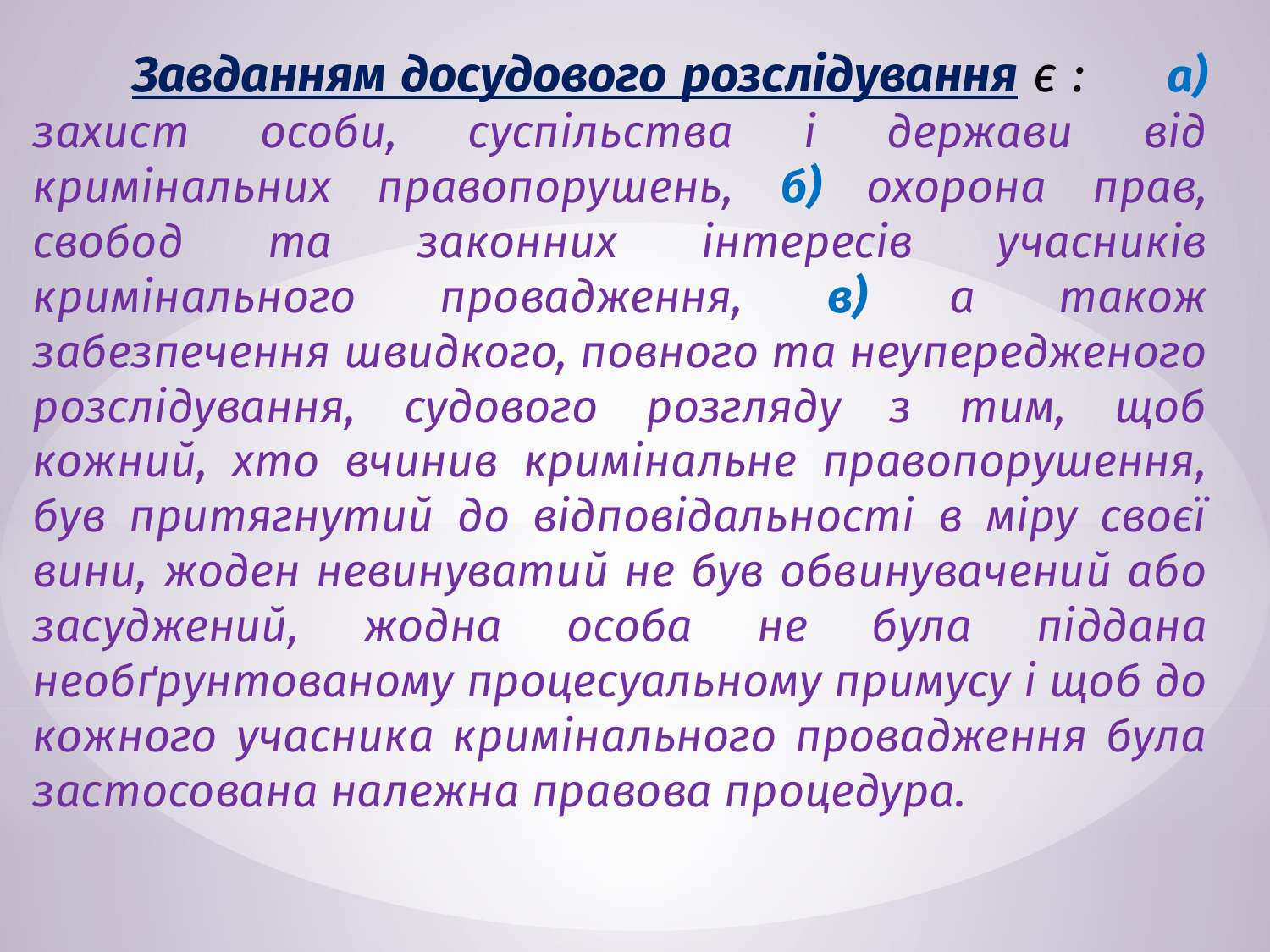

Завданням досудового розслідування є :     а) захист особи, суспільства і держави від кримінальних правопорушень, б) охорона прав, свобод та законних інтересів учасників кримінального провадження, в) а також забезпечення швидкого, повного та неупередженого розслідування, судового розгляду з тим, щоб кожний, хто вчинив кримінальне правопорушення, був притягнутий до відповідальності в міру своєї вини, жоден невинуватий не був обвинувачений або засуджений, жодна особа не була піддана необґрунтованому процесуальному примусу і щоб до кожного учасника кримінального провадження була застосована належна правова процедура.